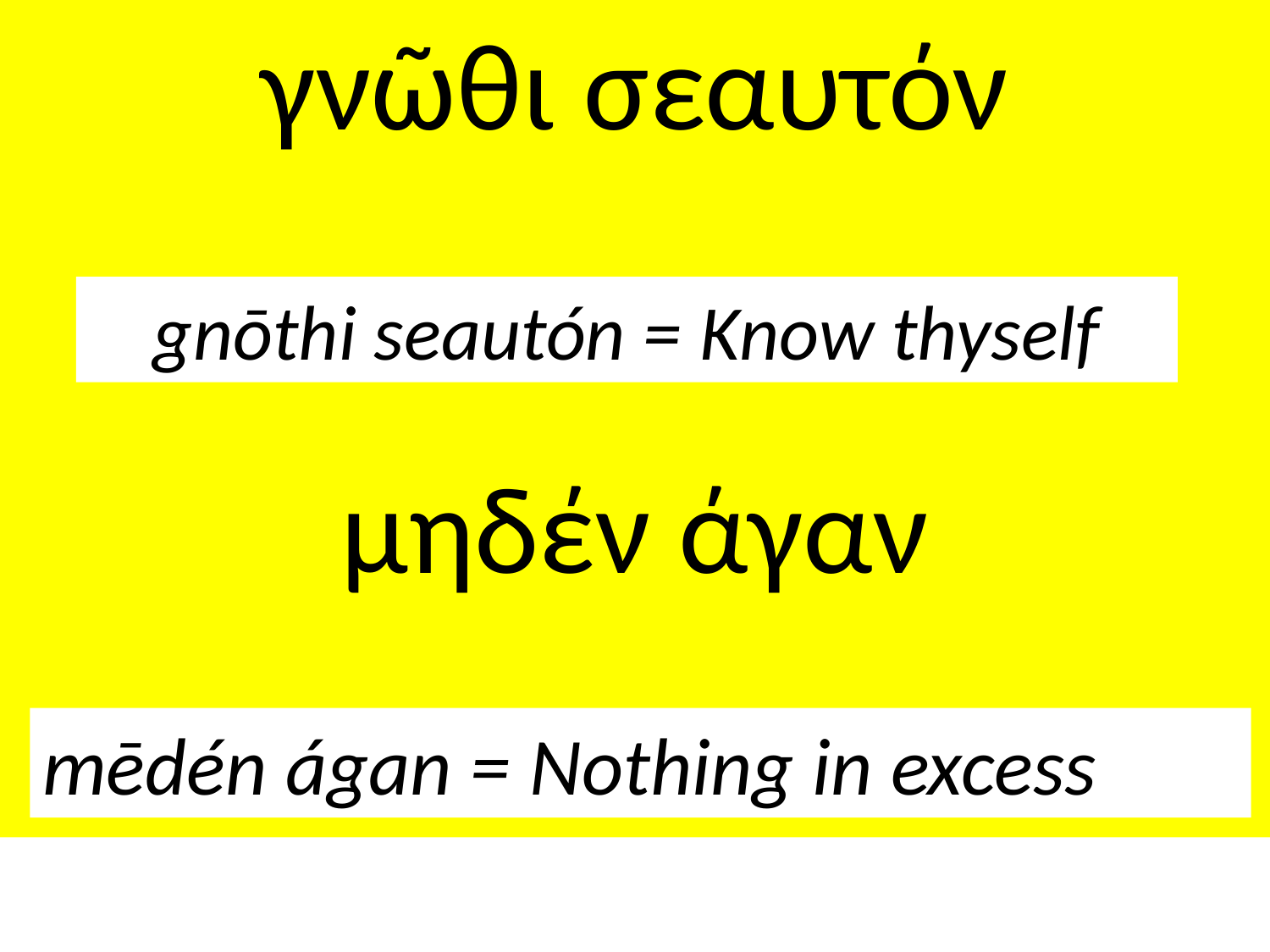

γνῶθι σεαυτόν

μηδέν άγαν

gnōthi seautón = Know thyself
mēdén ágan = Nothing in excess